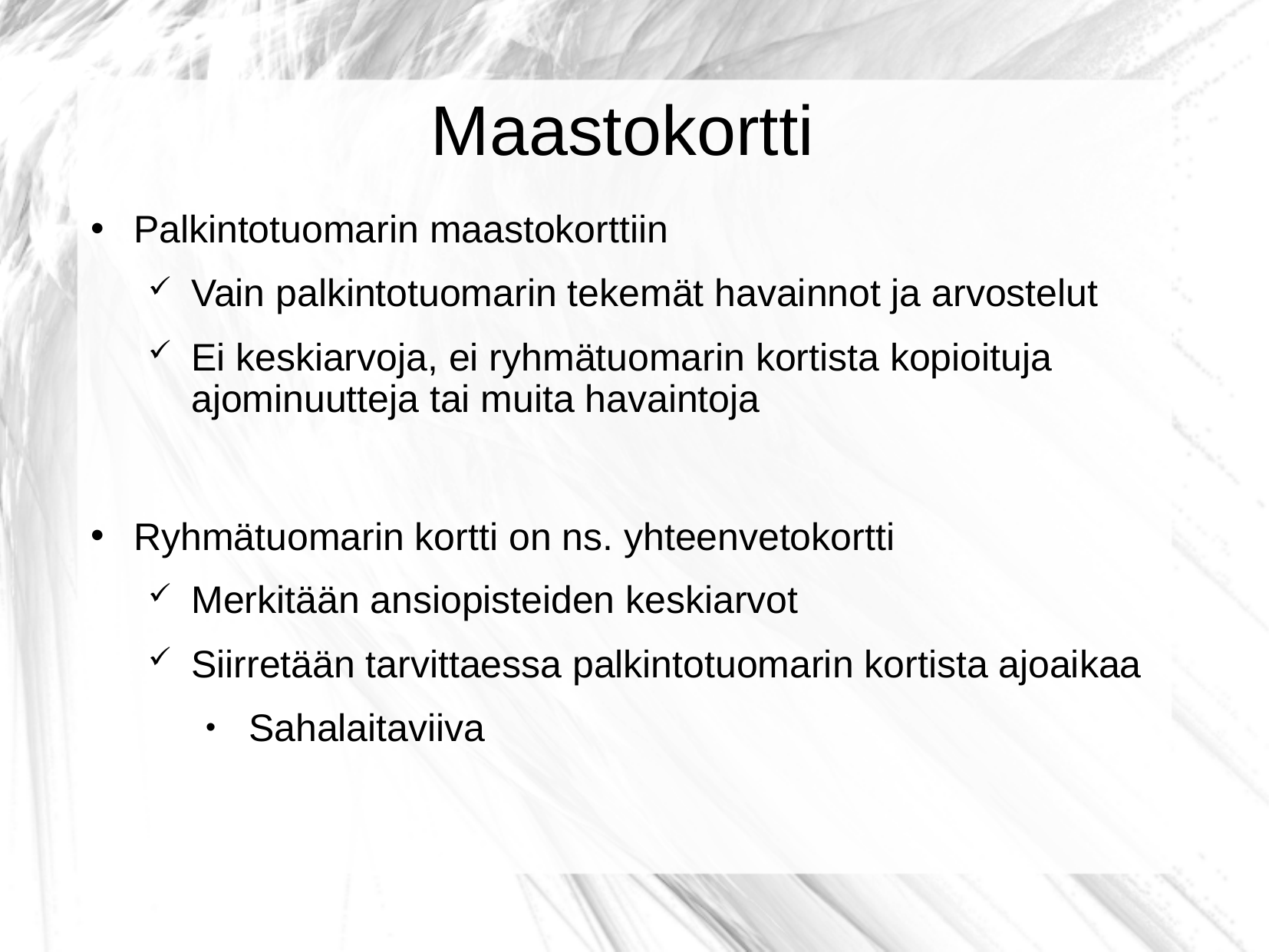

Maastokortti
Palkintotuomarin maastokorttiin
Vain palkintotuomarin tekemät havainnot ja arvostelut
Ei keskiarvoja, ei ryhmätuomarin kortista kopioituja ajominuutteja tai muita havaintoja

Ryhmätuomarin kortti on ns. yhteenvetokortti
Merkitään ansiopisteiden keskiarvot
Siirretään tarvittaessa palkintotuomarin kortista ajoaikaa
Sahalaitaviiva